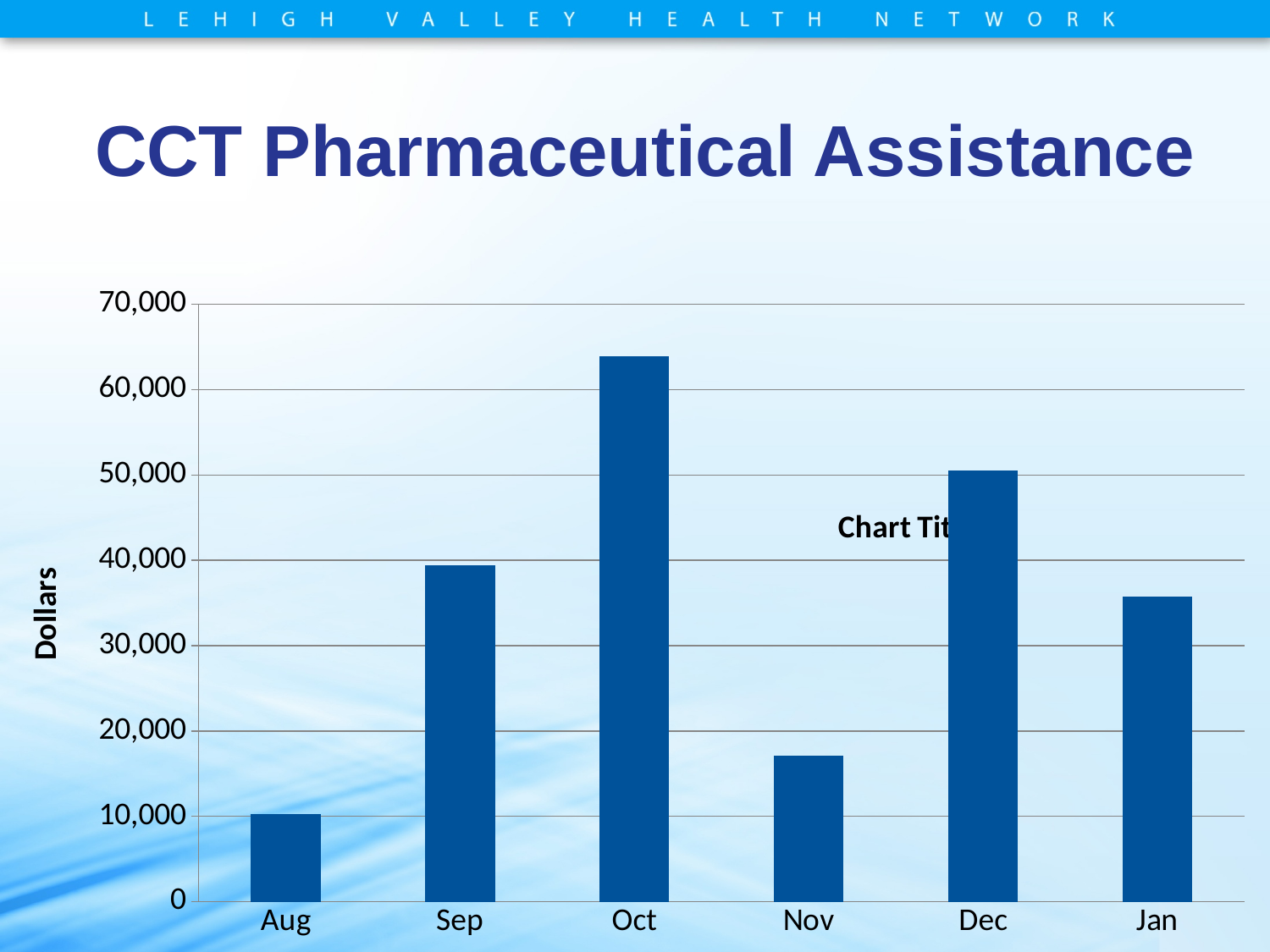

# CCT Pharmaceutical Assistance

### Chart

| Category | Column1 |
|---|---|
| Aug | 10277.0 |
| Sep | 39445.0 |
| Oct | 63887.0 |
| Nov | 17144.0 |
| Dec | 50514.0 |
| Jan | 35771.0 |

### Chart:

| Category |
|---|